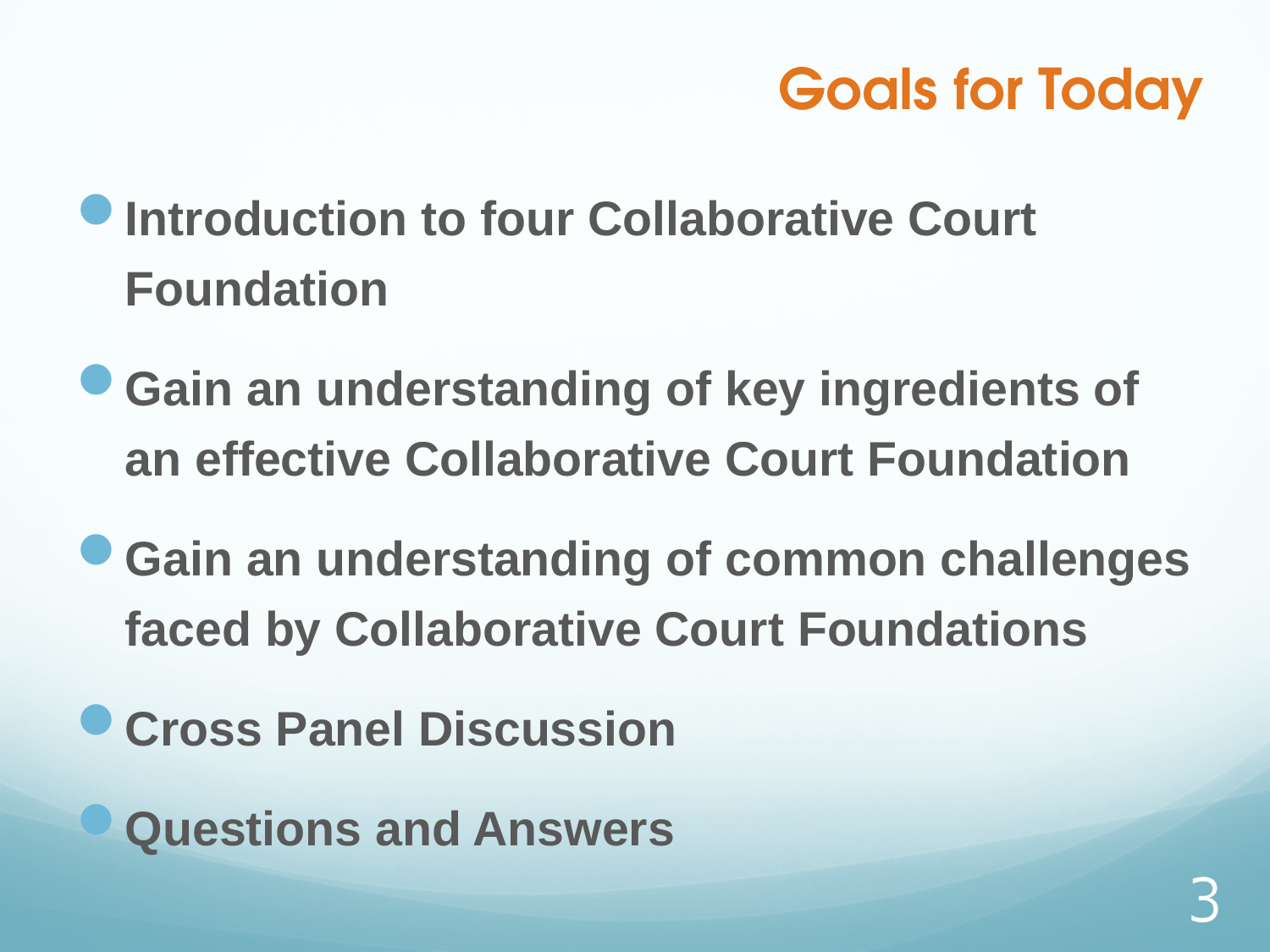

# Goals for Today
Introduction to four Collaborative Court Foundation
Gain an understanding of key ingredients of an effective Collaborative Court Foundation
Gain an understanding of common challenges faced by Collaborative Court Foundations
Cross Panel Discussion
Questions and Answers

3